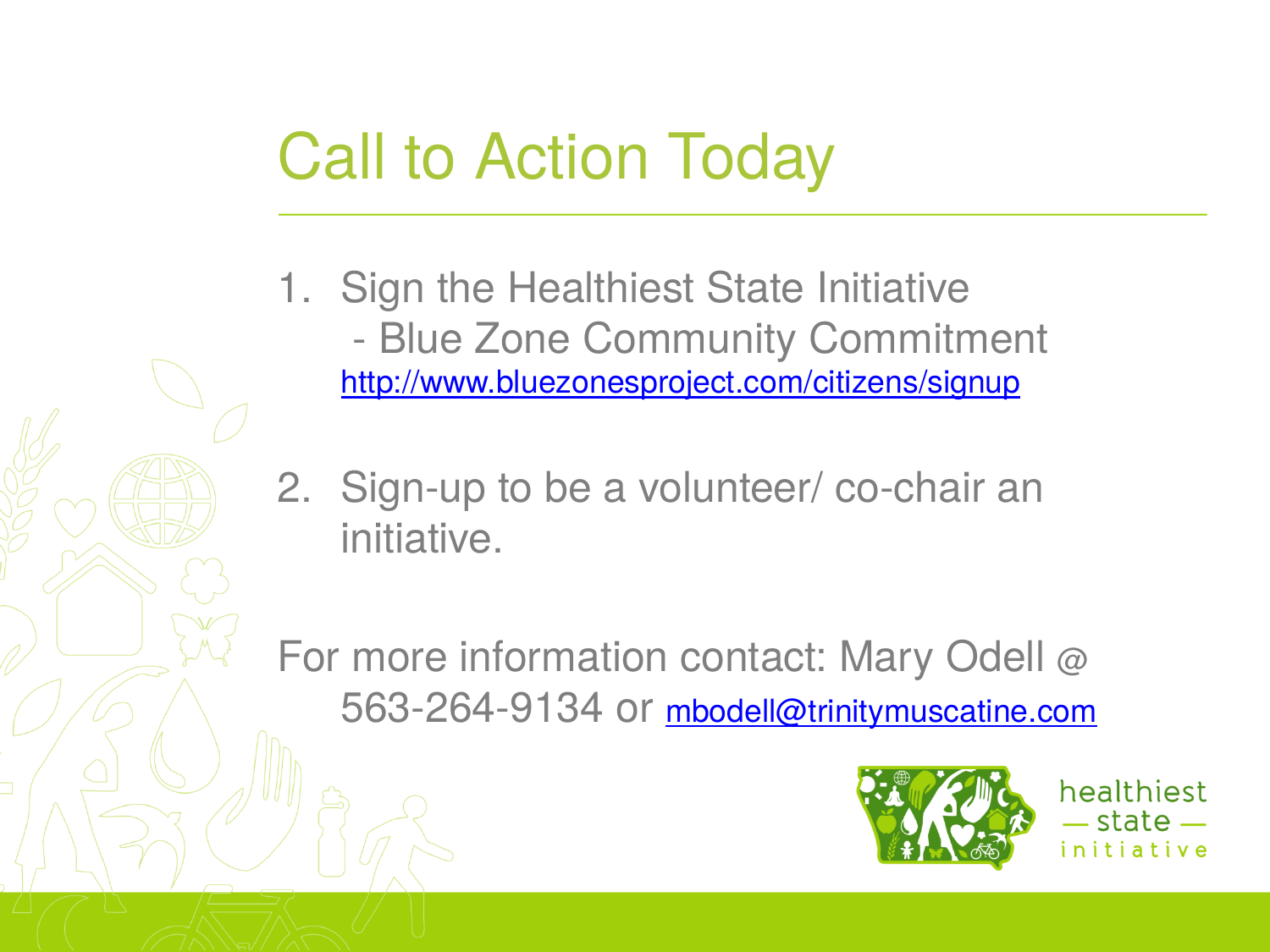

# Call to Action Today
Sign the Healthiest State Initiative
 - Blue Zone Community Commitment http://www.bluezonesproject.com/citizens/signup

Sign-up to be a volunteer/ co-chair an initiative.

For more information contact: Mary Odell @ 563-264-9134 or mbodell@trinitymuscatine.com